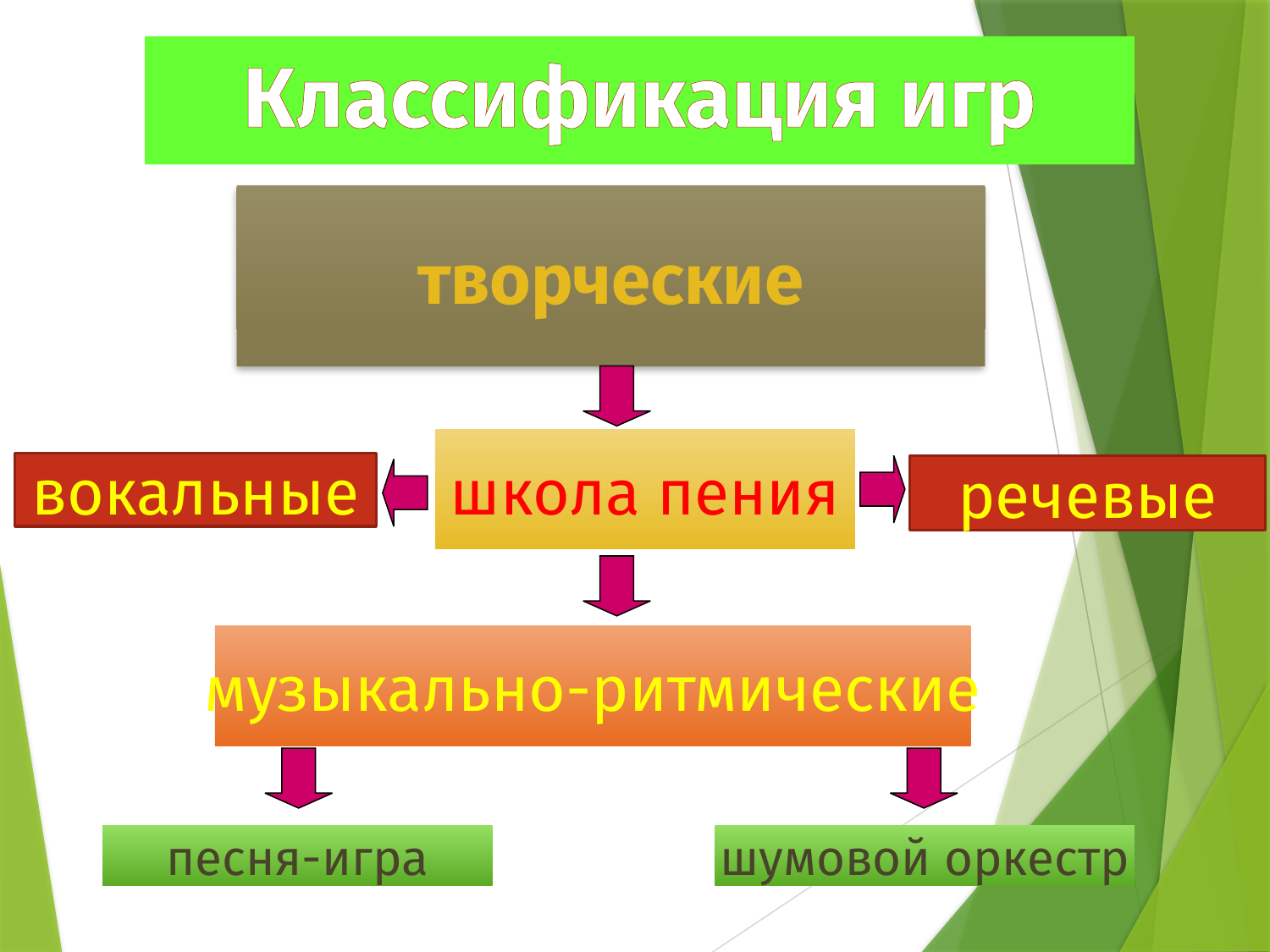

# Классификация игр
творческие

школа пения
вокальные
речевые

музыкально-ритмические

песня-игра
шумовой оркестр